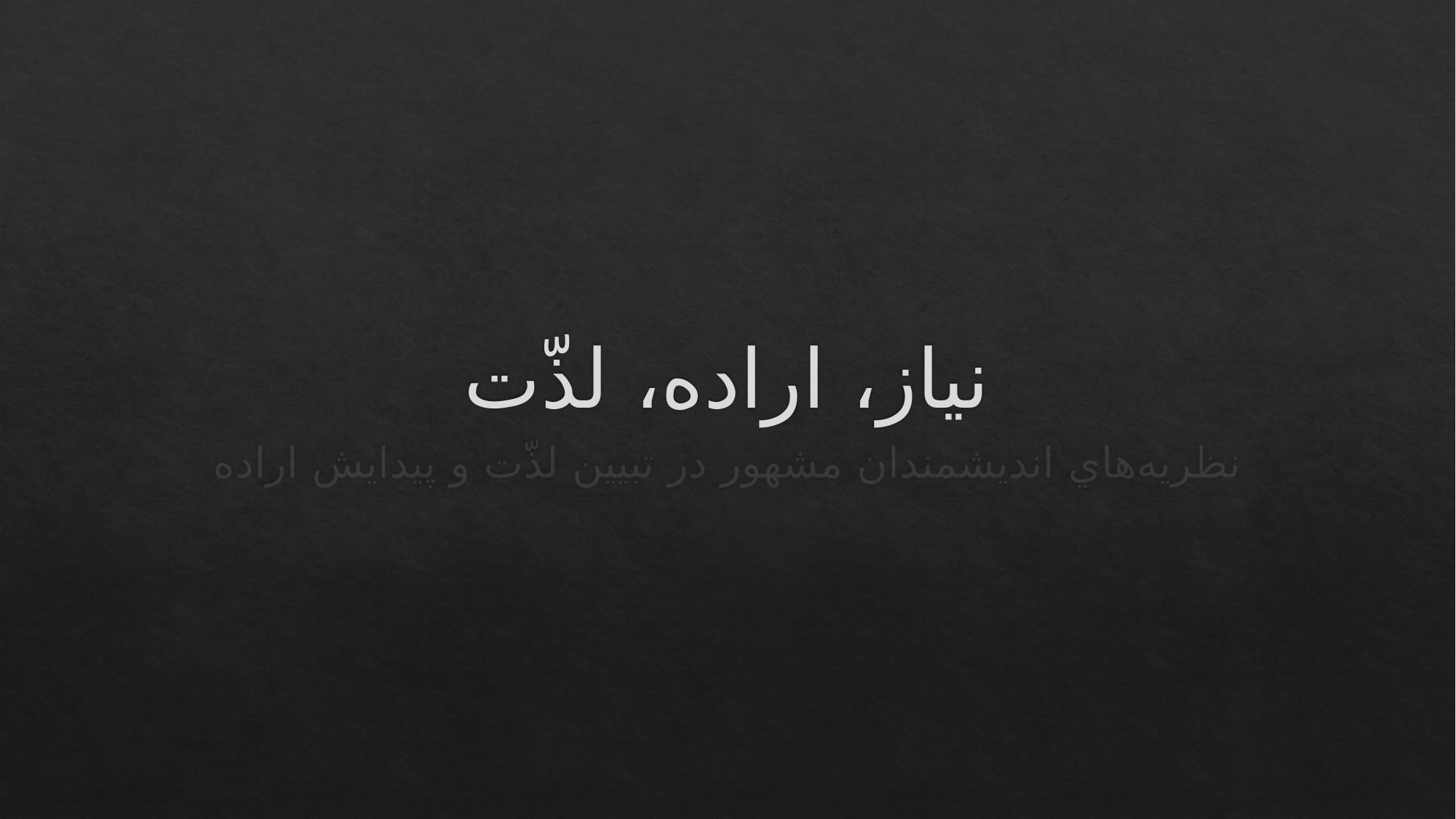

# نياز، اراده، لذّت
نظريه‌هاي انديشمندان مشهور در تبيين لذّت و پيدايش اراده